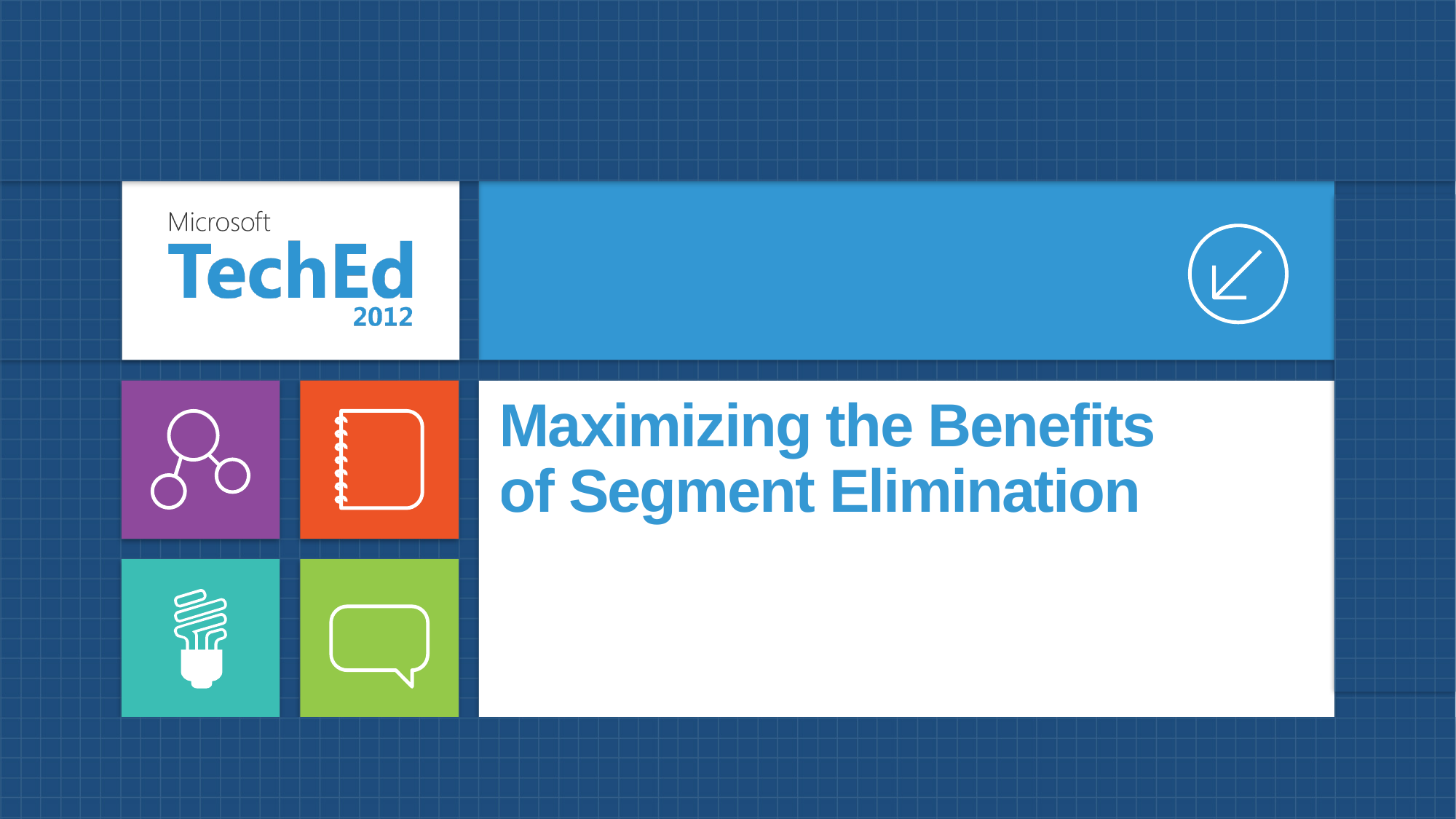

# Maximizing the Benefits of Segment Elimination